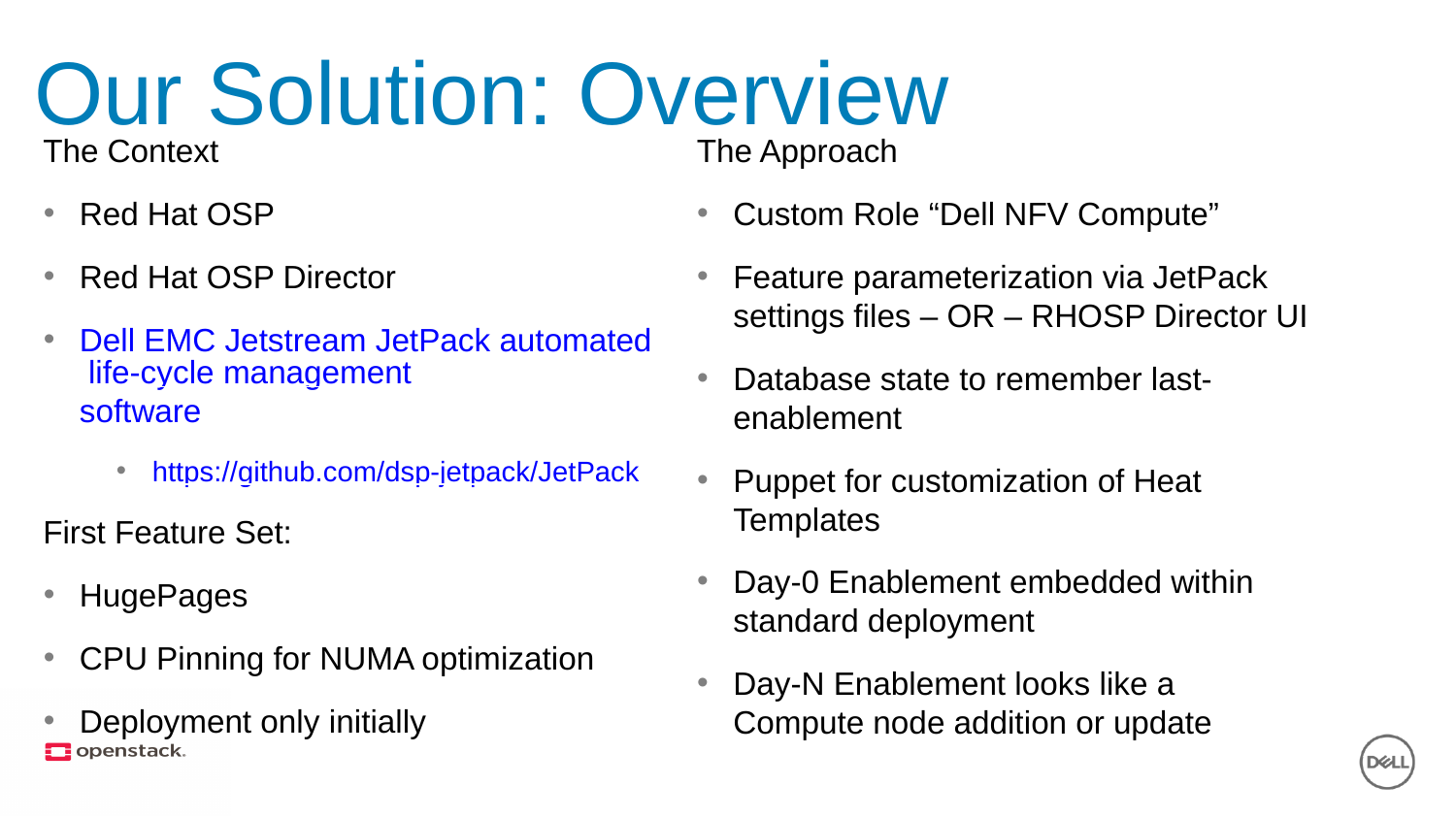

Our Solution: Overview
The Context
Red Hat OSP
Red Hat OSP Director
Dell EMC Jetstream JetPack automated life-cycle management software
https://github.com/dsp-jetpack/JetPack
First Feature Set:
HugePages
CPU Pinning for NUMA optimization
Deployment only initially
The Approach
Custom Role “Dell NFV Compute”
Feature parameterization via JetPack settings files – OR – RHOSP Director UI
Database state to remember last-enablement
Puppet for customization of Heat Templates
Day-0 Enablement embedded within standard deployment
Day-N Enablement looks like a Compute node addition or update